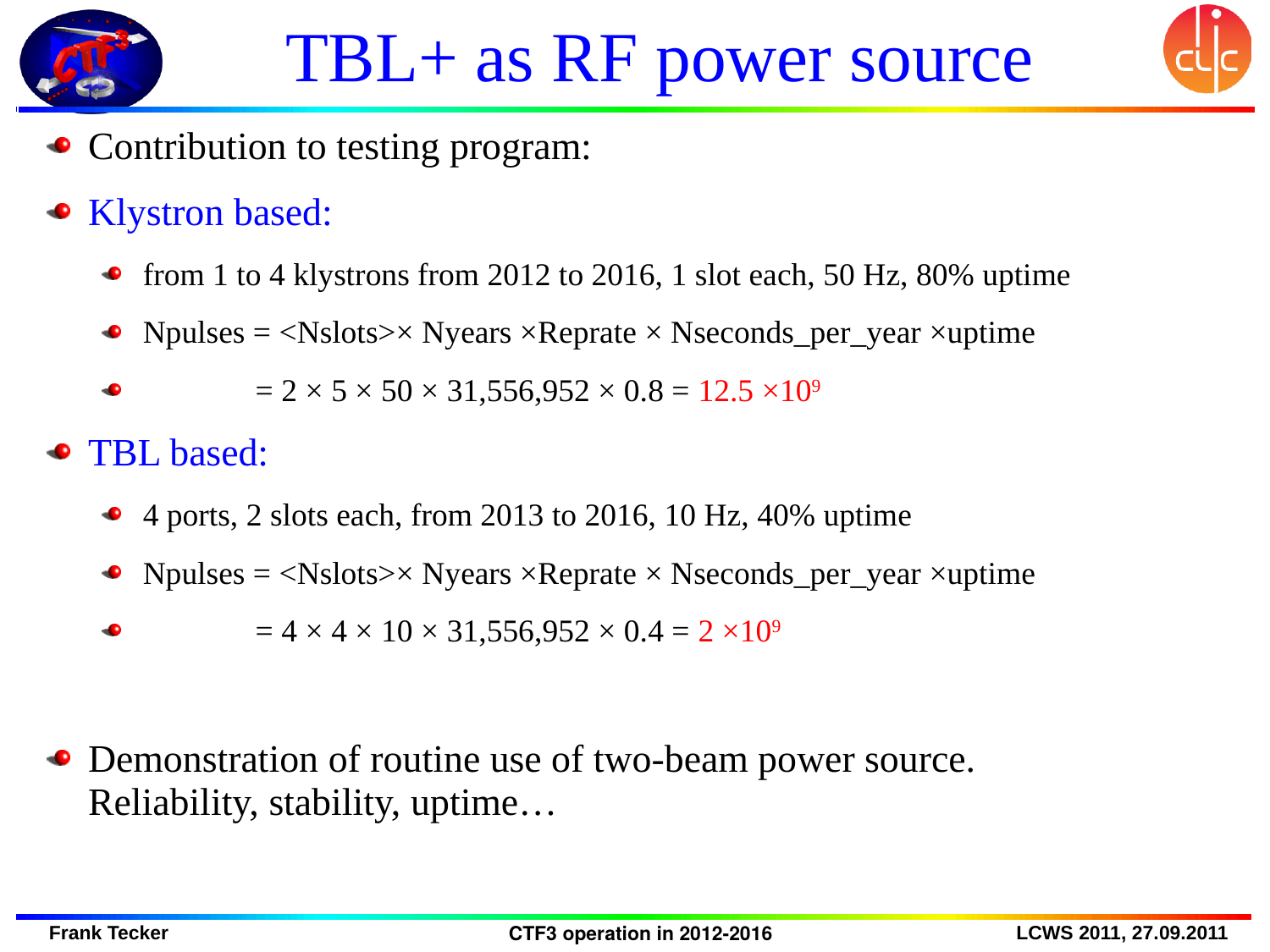

# TBL+ as RF power source
Contribution to testing program:
Klystron based:
from 1 to 4 klystrons from 2012 to 2016, 1 slot each, 50 Hz, 80% uptime
Npulses = <Nslots>× Nyears ×Reprate × Nseconds_per_year ×uptime
              = 2 × 5 × 50 × 31,556,952 × 0.8 = 12.5 ×109
TBL based:
4 ports, 2 slots each, from 2013 to 2016, 10 Hz, 40% uptime
Npulses = <Nslots>× Nyears ×Reprate × Nseconds_per_year ×uptime
              = 4 × 4 × 10 × 31,556,952 × 0.4 = 2 ×109

Demonstration of routine use of two-beam power source.
Reliability, stability, uptime…